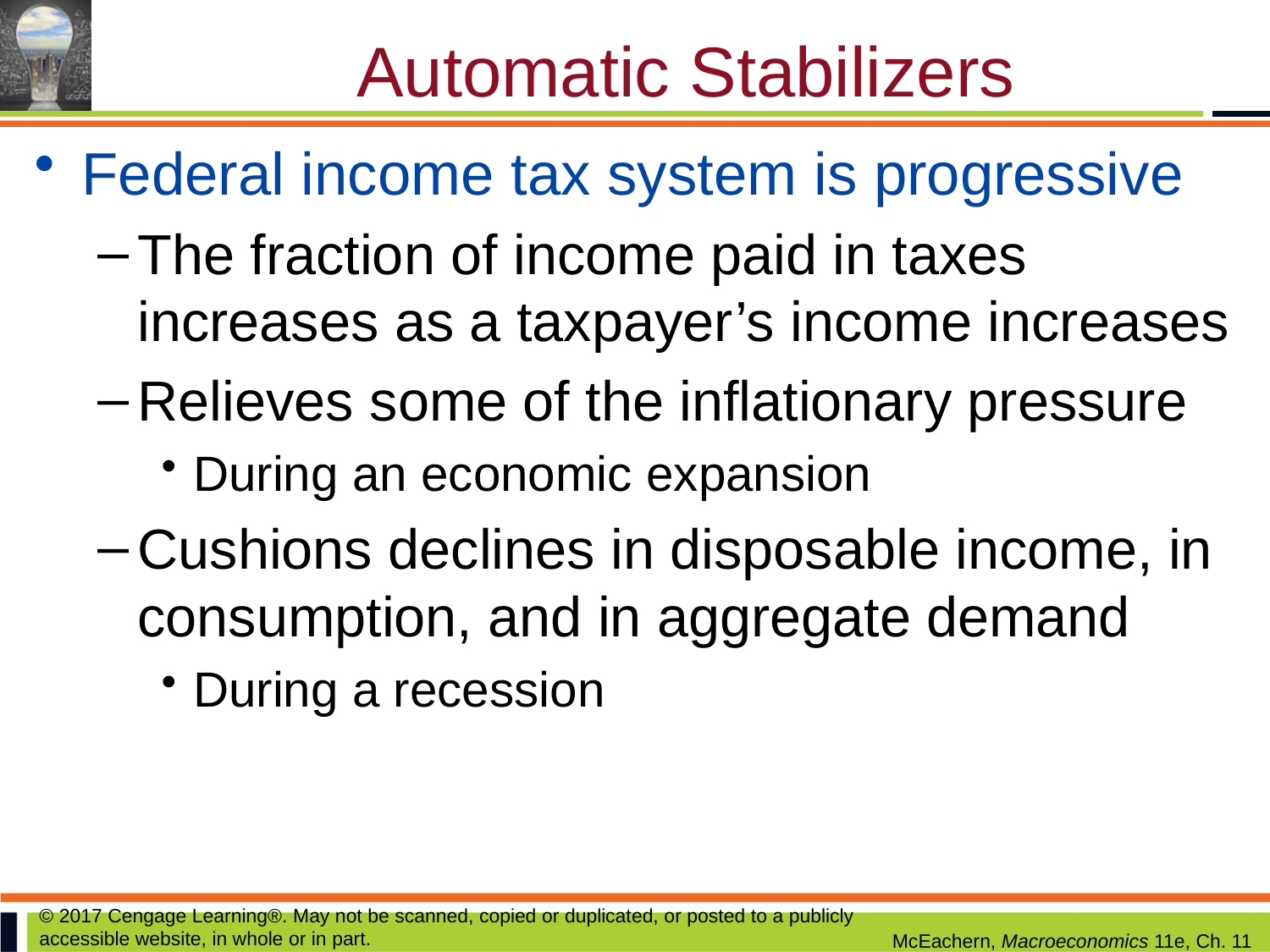

# Automatic Stabilizers
Federal income tax system is progressive
The fraction of income paid in taxes increases as a taxpayer’s income increases
Relieves some of the inflationary pressure
During an economic expansion
Cushions declines in disposable income, in consumption, and in aggregate demand
During a recession
© 2017 Cengage Learning®. May not be scanned, copied or duplicated, or posted to a publicly accessible website, in whole or in part.